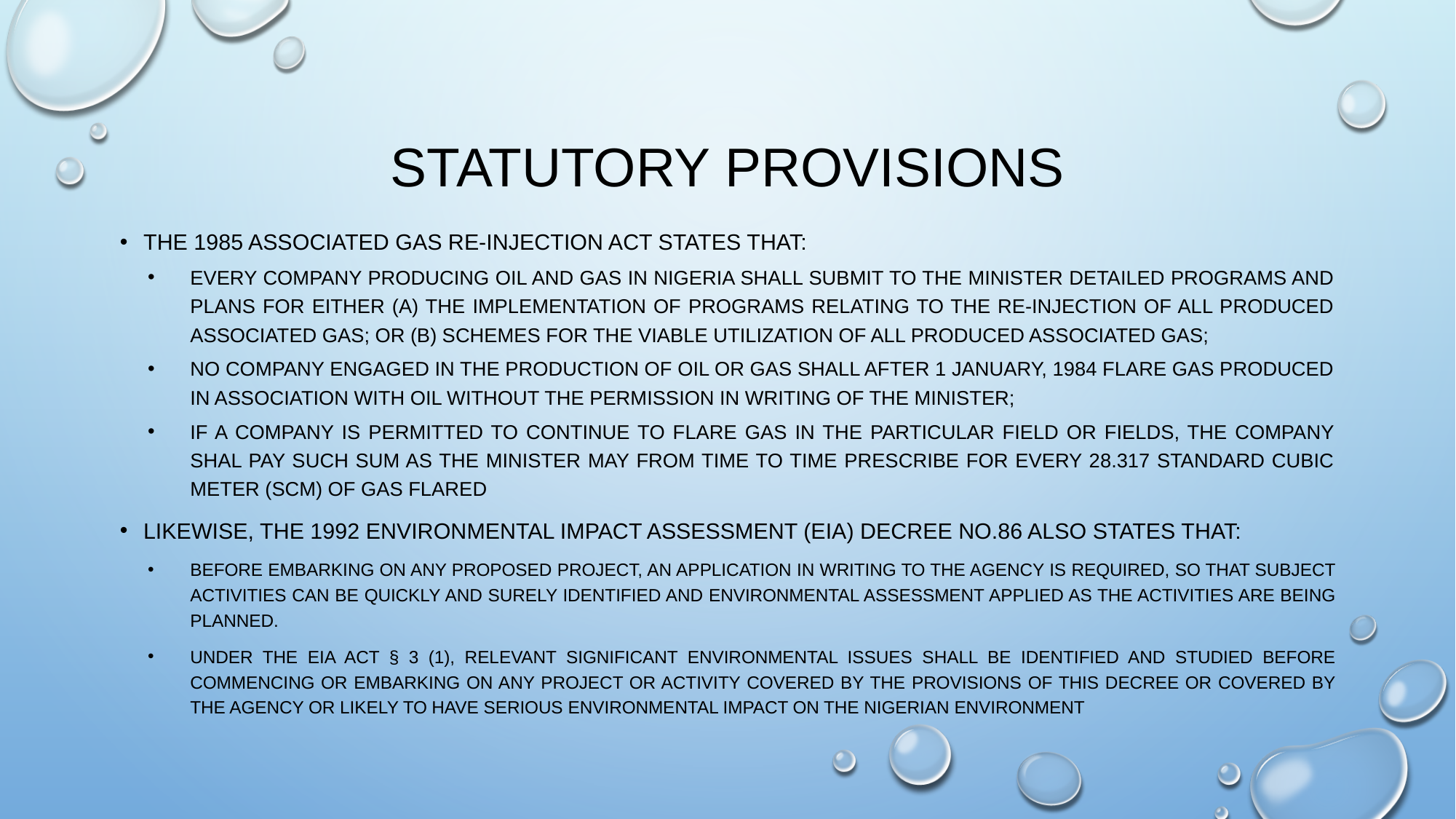

# Statutory provisions
The 1985 associated gas re-injection act states that:
every company producing oil and gas in Nigeria shall submit to the Minister detailed programs and plans for either (a) the implementation of programs relating to the re-injection of all produced associated gas; or (b) schemes for the viable utilization of all produced associated gas;
no company engaged in the production of oil or gas shall after 1 January, 1984 flare gas produced in association with oil without the permission in writing of the Minister;
If A COMPANY IS PERMITTED to continue to flare gas in the particular field or fields, the company SHAL pay such sum as the Minister may from time to time prescribe for every 28.317 Standard cubic meter (SCM) of gas flared
Likewise, The 1992 environmental impact assessment (EIA) decree no.86 also states that:
before embarking on any proposed project, an application in writing to the Agency is required, so that subject activities can be quickly and surely identified and environmental assessment applied as the activities are being planned.
under the EIA Act § 3 (1), relevant significant environmental issues shall be identified and studied before commencing or embarking on any project or activity covered by the provisions of this Decree or covered by the Agency or likely to have serious environmental impact on the Nigerian environment